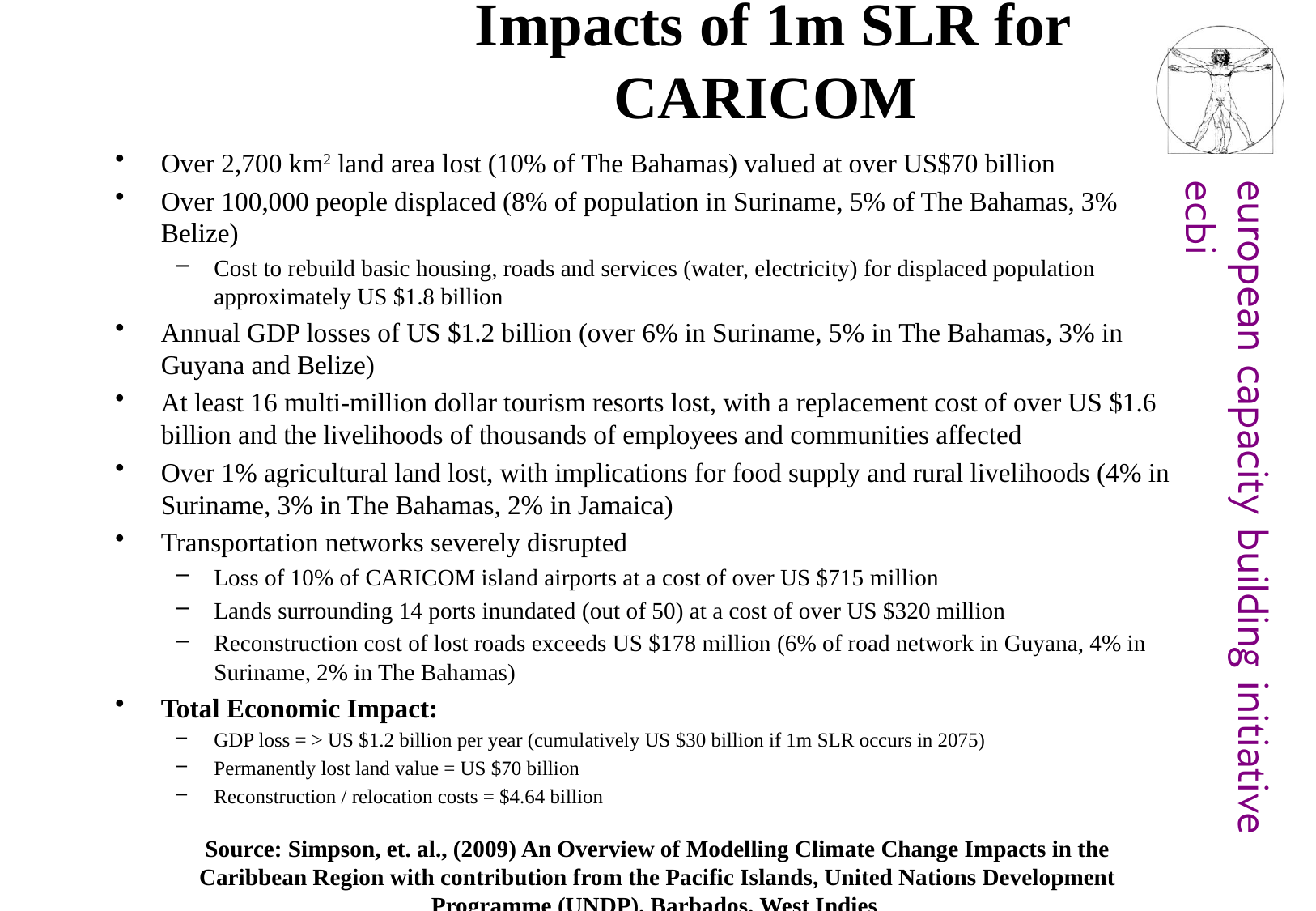

# Impacts of 1m SLR for CARICOM
Over 2,700 km2 land area lost (10% of The Bahamas) valued at over US$70 billion
Over 100,000 people displaced (8% of population in Suriname, 5% of The Bahamas, 3% Belize)
Cost to rebuild basic housing, roads and services (water, electricity) for displaced population approximately US $1.8 billion
Annual GDP losses of US $1.2 billion (over 6% in Suriname, 5% in The Bahamas, 3% in Guyana and Belize)
At least 16 multi-million dollar tourism resorts lost, with a replacement cost of over US $1.6 billion and the livelihoods of thousands of employees and communities affected
Over 1% agricultural land lost, with implications for food supply and rural livelihoods (4% in Suriname, 3% in The Bahamas, 2% in Jamaica)
Transportation networks severely disrupted
Loss of 10% of CARICOM island airports at a cost of over US $715 million
Lands surrounding 14 ports inundated (out of 50) at a cost of over US $320 million
Reconstruction cost of lost roads exceeds US $178 million (6% of road network in Guyana, 4% in Suriname, 2% in The Bahamas)
Total Economic Impact:
GDP loss = > US $1.2 billion per year (cumulatively US $30 billion if 1m SLR occurs in 2075)
Permanently lost land value = US $70 billion
Reconstruction / relocation costs = $4.64 billion
Source: Simpson, et. al., (2009) An Overview of Modelling Climate Change Impacts in the Caribbean Region with contribution from the Pacific Islands, United Nations Development Programme (UNDP), Barbados, West Indies